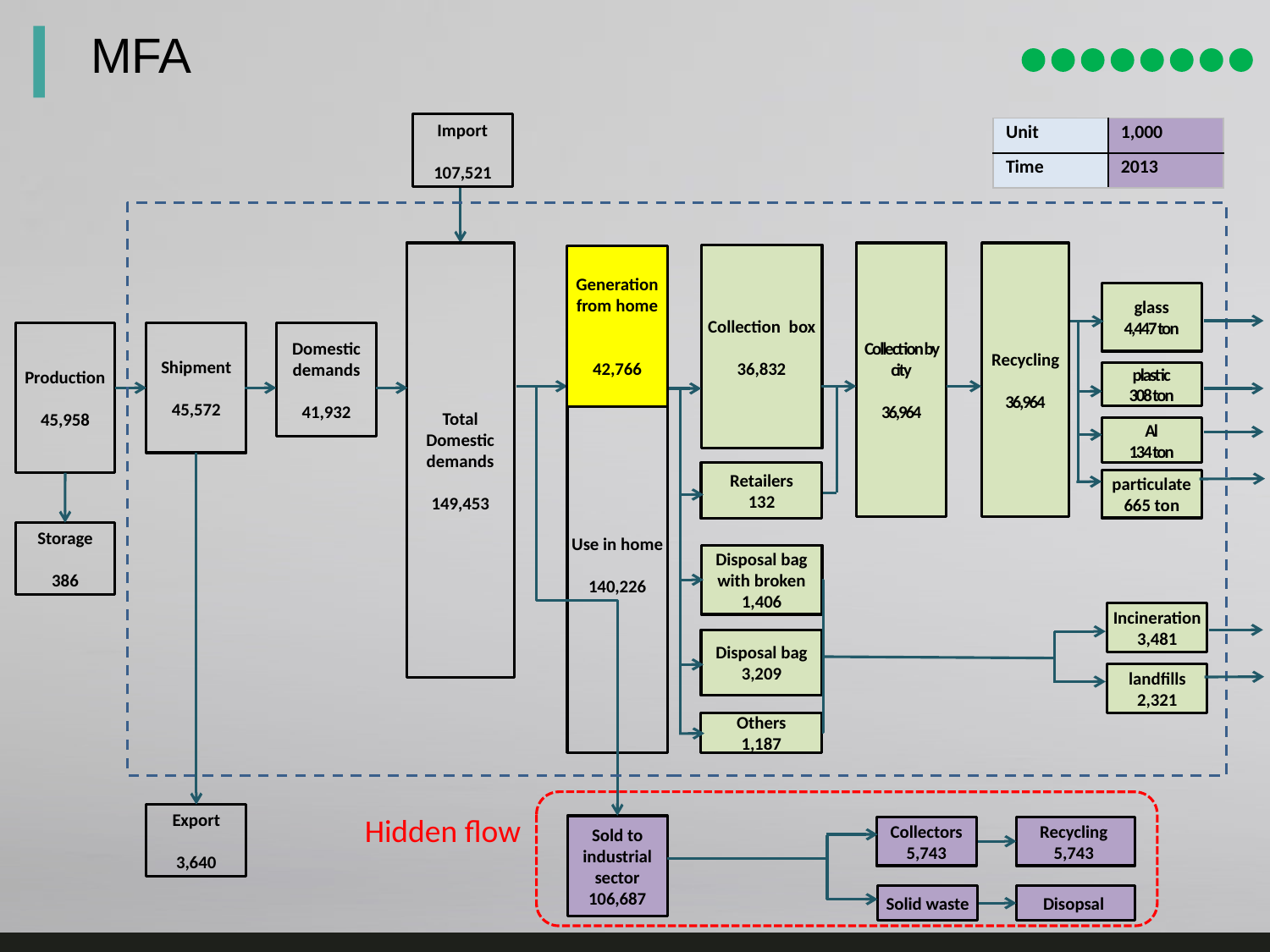

MFA

Import

107,521
| Unit | 1,000 |
| --- | --- |
| Time | 2013 |

Total
Domestic demands

149,453
Collection by city

36,964
Recycling

36,964
Collection  box

36,832

Generation from home

42,766

glass
4,447 ton
Production

45,958
Shipment

45,572
Domestic demands

41,932
plastic
308 ton
Use in home

140,226

Al
134 ton
Retailers
132
particulate
665 ton
Storage

386
Disposal bag with broken 1,406
Incineration
3,481
Disposal bag
3,209
landfills
2,321
Others
1,187

Hidden flow
Export

3,640
Sold to industrial sector
106,687
Collectors
5,743
Recycling
5,743
Solid waste
Disopsal